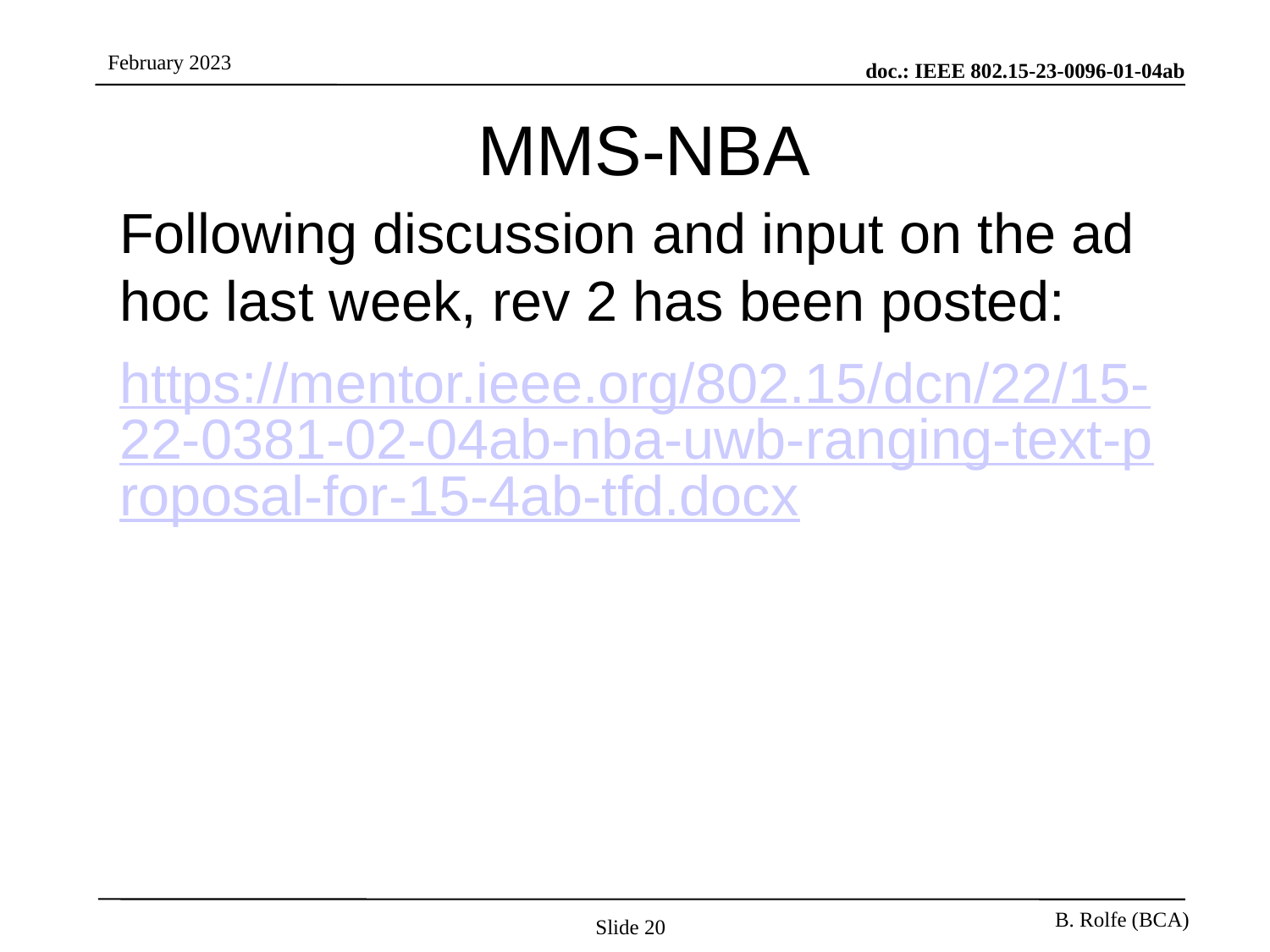

# MMS-NBA
Following discussion and input on the ad hoc last week, rev 2 has been posted:
https://mentor.ieee.org/802.15/dcn/22/15-22-0381-02-04ab-nba-uwb-ranging-text-proposal-for-15-4ab-tfd.docx

Slide 20